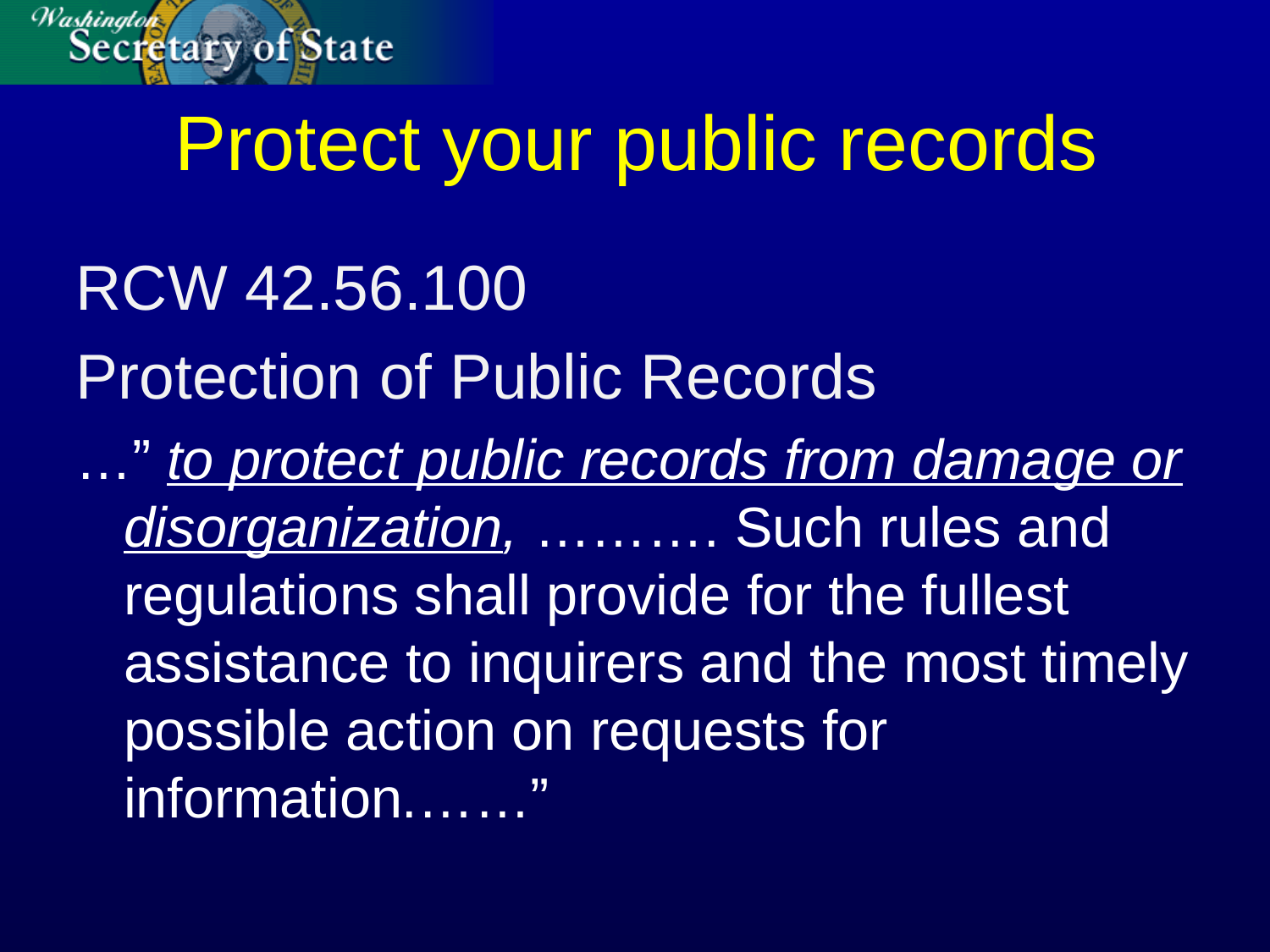

# Protect your public records
RCW 42.56.100
Protection of Public Records
…” to protect public records from damage or disorganization, ………. Such rules and regulations shall provide for the fullest assistance to inquirers and the most timely possible action on requests for information.……”